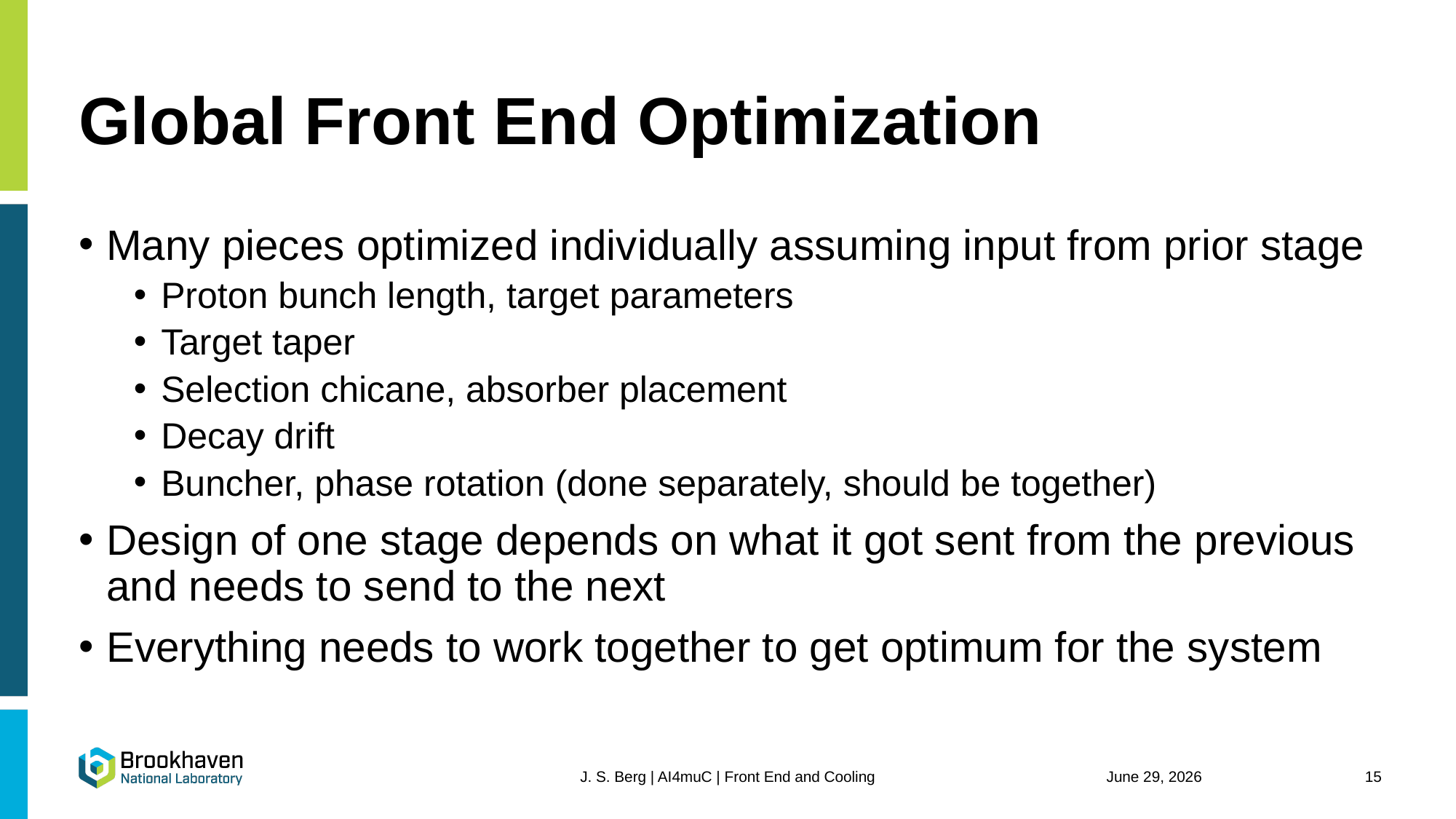

# Global Front End Optimization
Many pieces optimized individually assuming input from prior stage
Proton bunch length, target parameters
Target taper
Selection chicane, absorber placement
Decay drift
Buncher, phase rotation (done separately, should be together)
Design of one stage depends on what it got sent from the previous and needs to send to the next
Everything needs to work together to get optimum for the system
J. S. Berg | AI4muC | Front End and Cooling
June 29, 2026
15